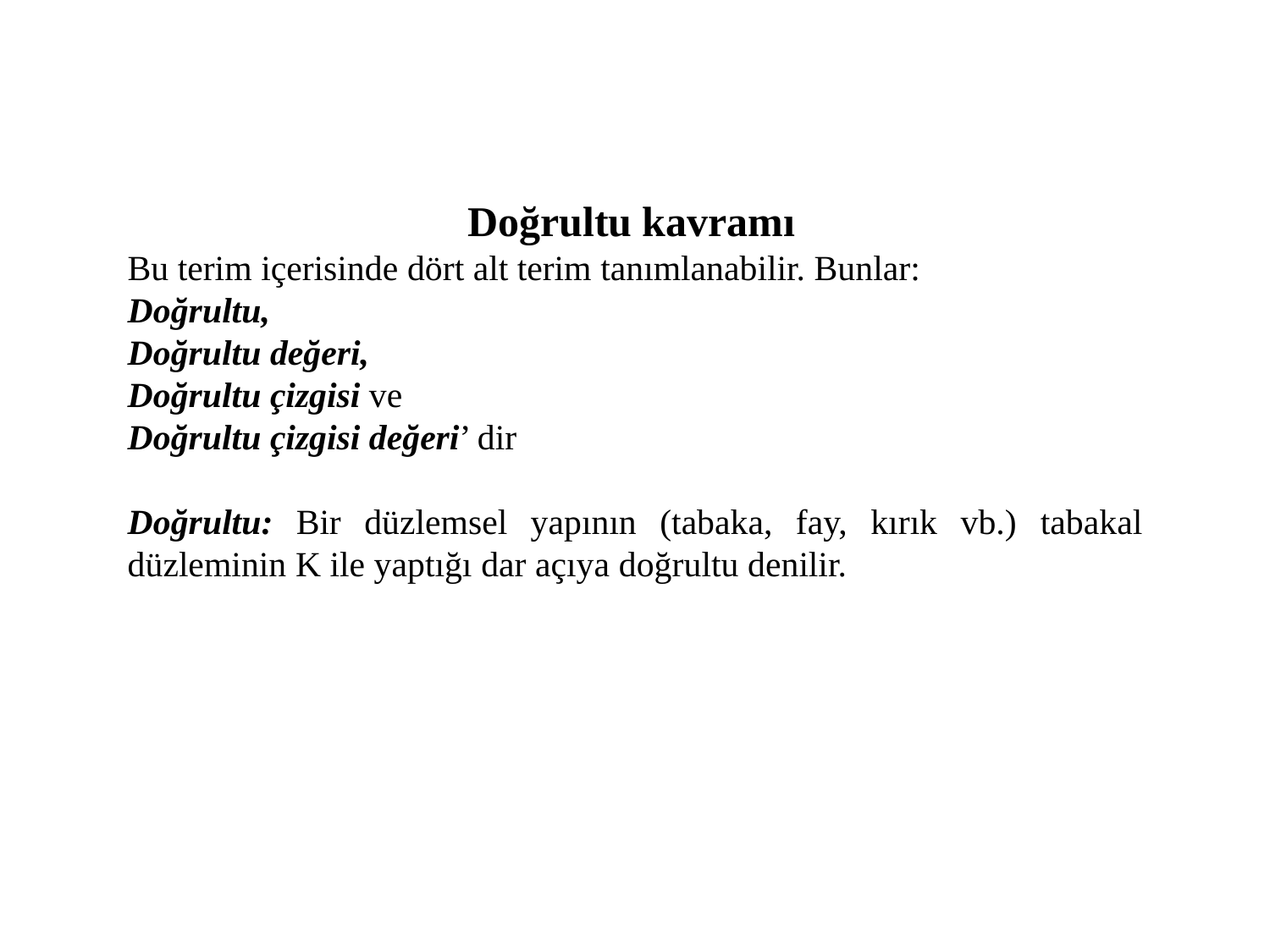

Doğrultu kavramı
Bu terim içerisinde dört alt terim tanımlanabilir. Bunlar:
Doğrultu,
Doğrultu değeri,
Doğrultu çizgisi ve
Doğrultu çizgisi değeri’ dir

Doğrultu: Bir düzlemsel yapının (tabaka, fay, kırık vb.) tabakal düzleminin K ile yaptığı dar açıya doğrultu denilir.